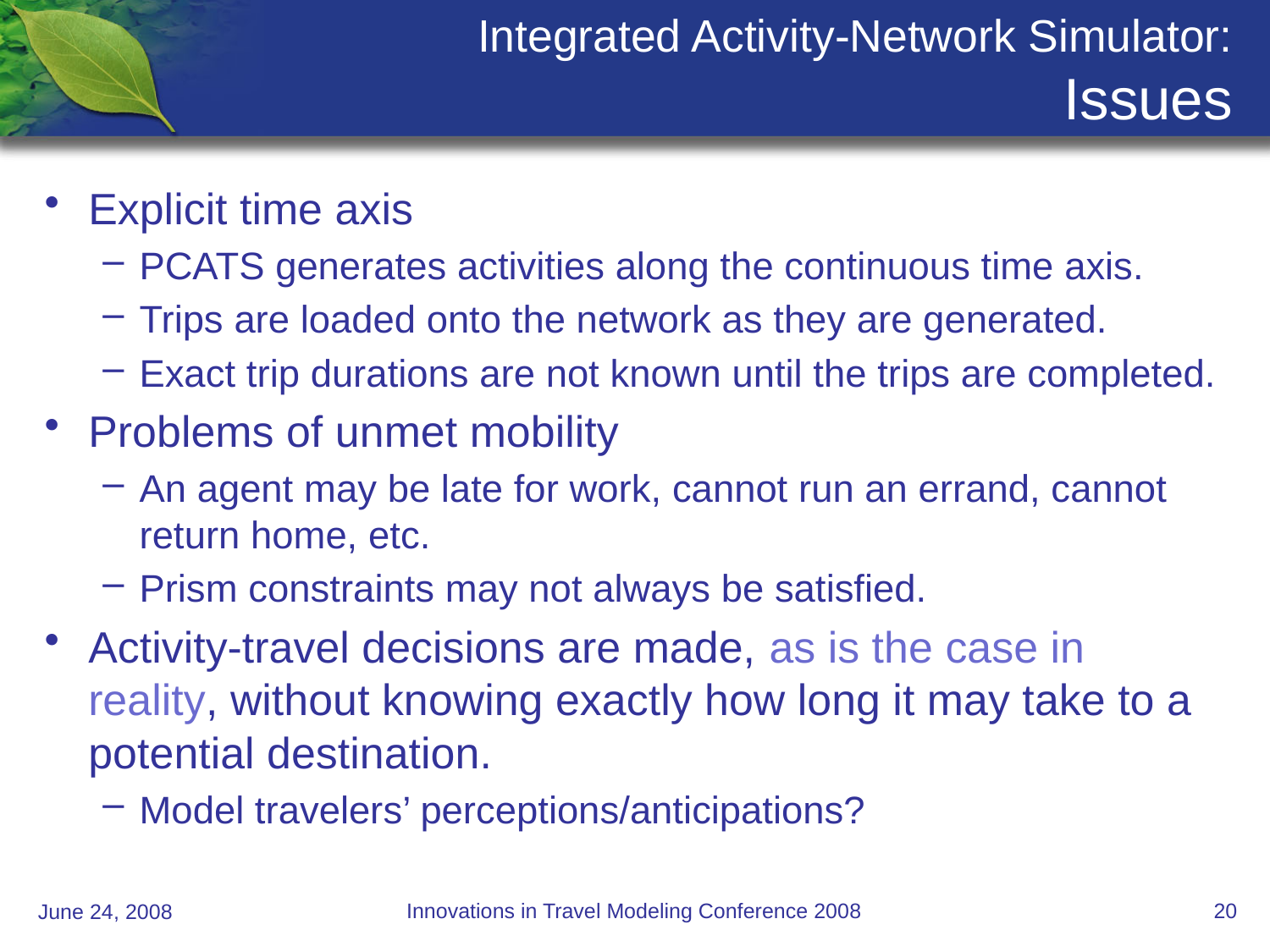

# Integrated Activity-Network Simulator: Issues
Explicit time axis
PCATS generates activities along the continuous time axis.
Trips are loaded onto the network as they are generated.
Exact trip durations are not known until the trips are completed.
Problems of unmet mobility
An agent may be late for work, cannot run an errand, cannot return home, etc.
Prism constraints may not always be satisfied.
Activity-travel decisions are made, as is the case in reality, without knowing exactly how long it may take to a potential destination.
Model travelers’ perceptions/anticipations?

Innovations in Travel Modeling Conference 2008
20
June 24, 2008